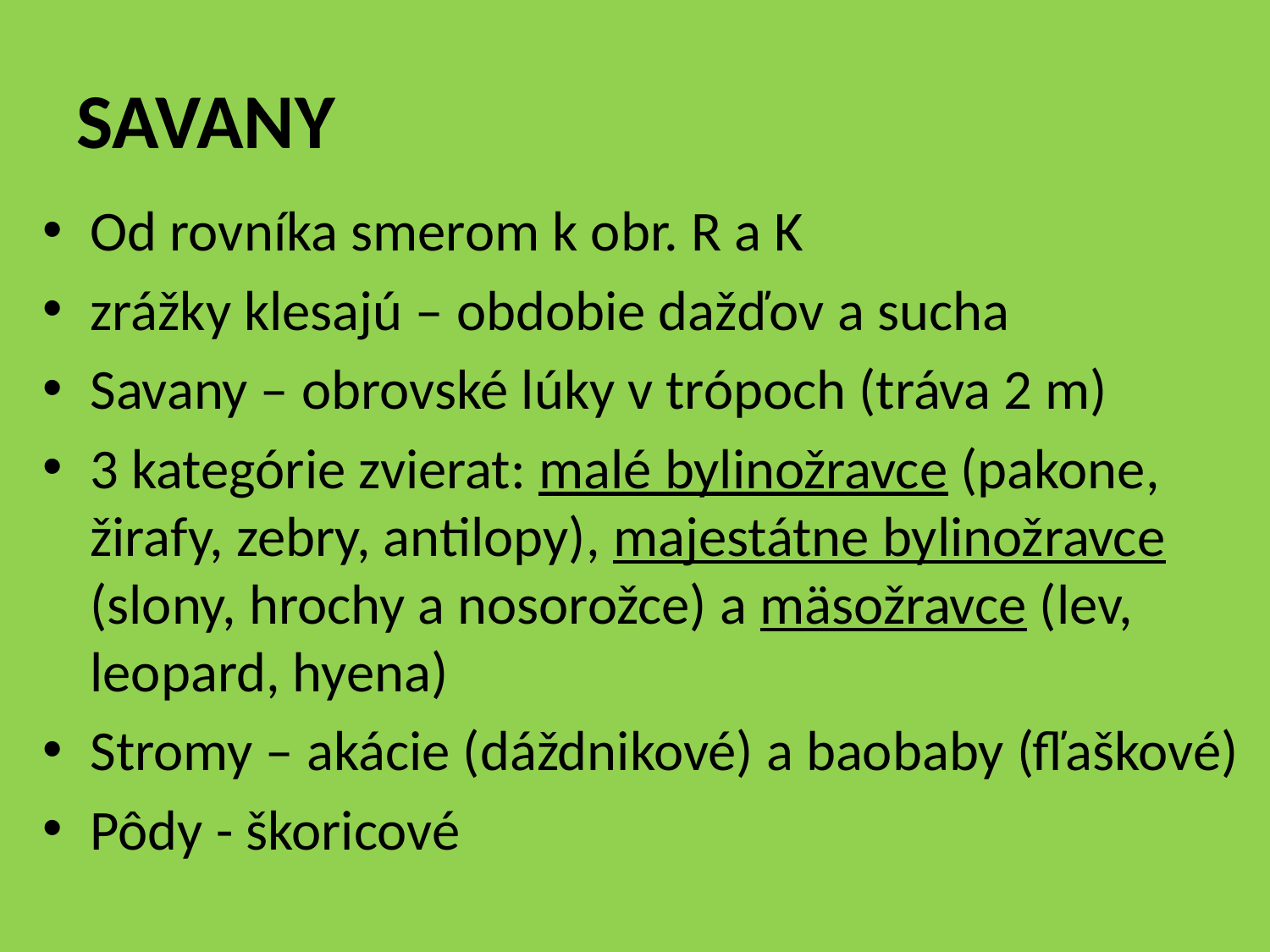

# SAVANY
Od rovníka smerom k obr. R a K
zrážky klesajú – obdobie dažďov a sucha
Savany – obrovské lúky v trópoch (tráva 2 m)
3 kategórie zvierat: malé bylinožravce (pakone, žirafy, zebry, antilopy), majestátne bylinožravce (slony, hrochy a nosorožce) a mäsožravce (lev, leopard, hyena)
Stromy – akácie (dáždnikové) a baobaby (fľaškové)
Pôdy - škoricové